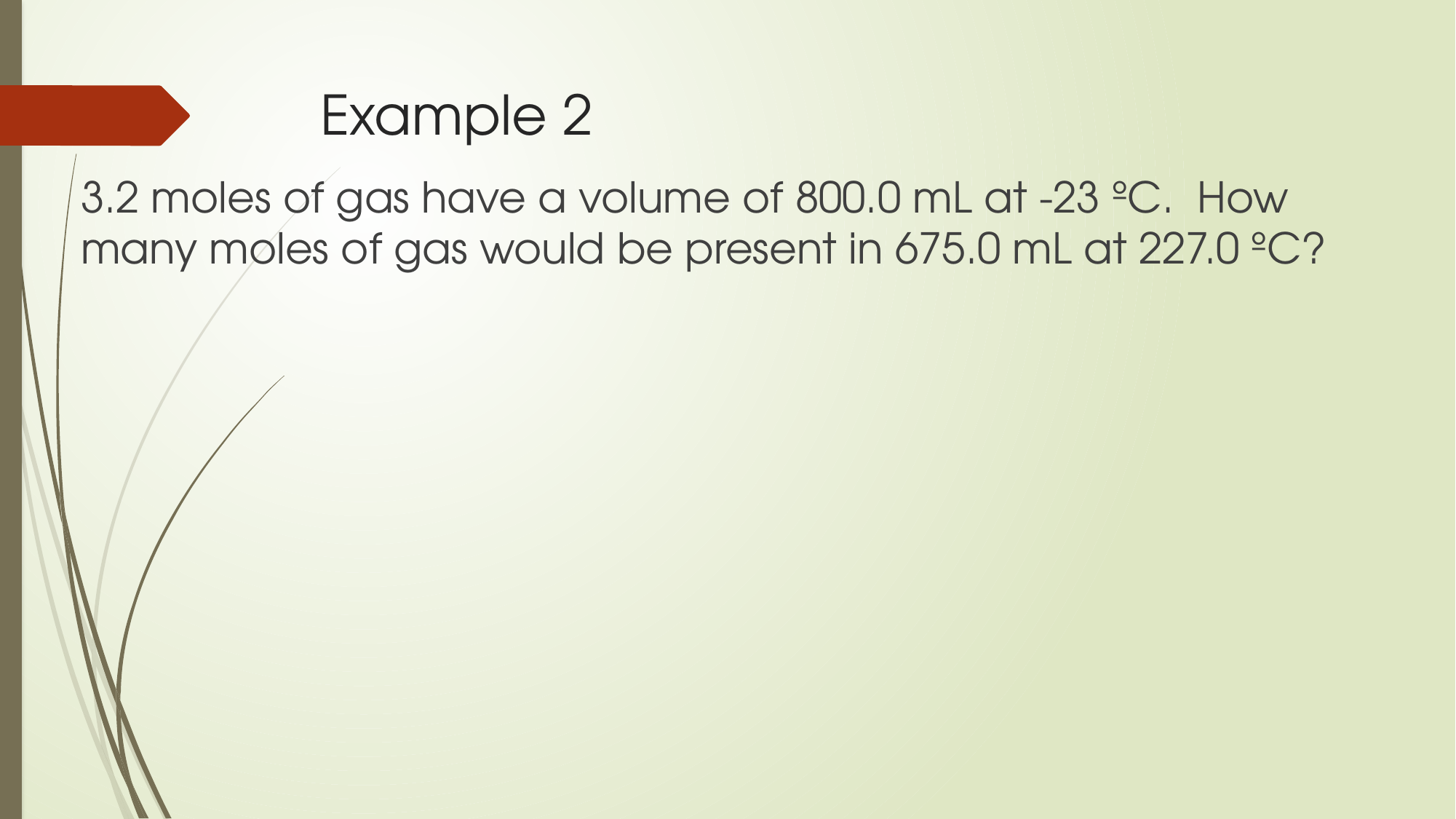

# Example 2
3.2 moles of gas have a volume of 800.0 mL at -23 ºC.  How many moles of gas would be present in 675.0 mL at 227.0 ºC?